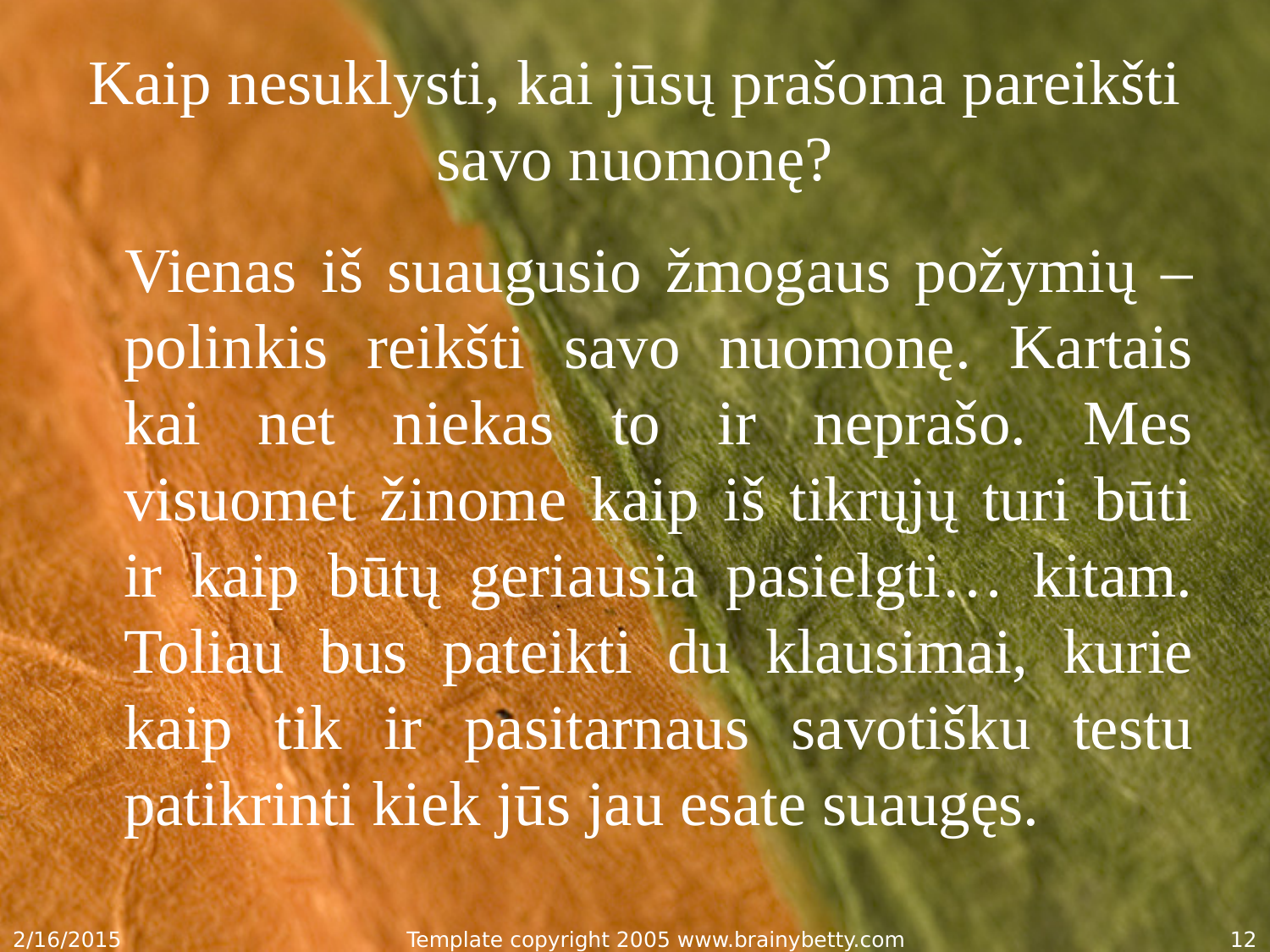

# Kaip nesuklysti, kai jūsų prašoma pareikšti savo nuomonę?
  Vienas iš suaugusio žmogaus požymių – polinkis reikšti savo nuomonę. Kartais kai net niekas to ir neprašo. Mes visuomet žinome kaip iš tikrųjų turi būti ir kaip būtų geriausia pasielgti… kitam.
Toliau bus pateikti du klausimai, kurie kaip tik ir pasitarnaus savotišku testu patikrinti kiek jūs jau esate suaugęs.
2/16/2015
Template copyright 2005 www.brainybetty.com
12